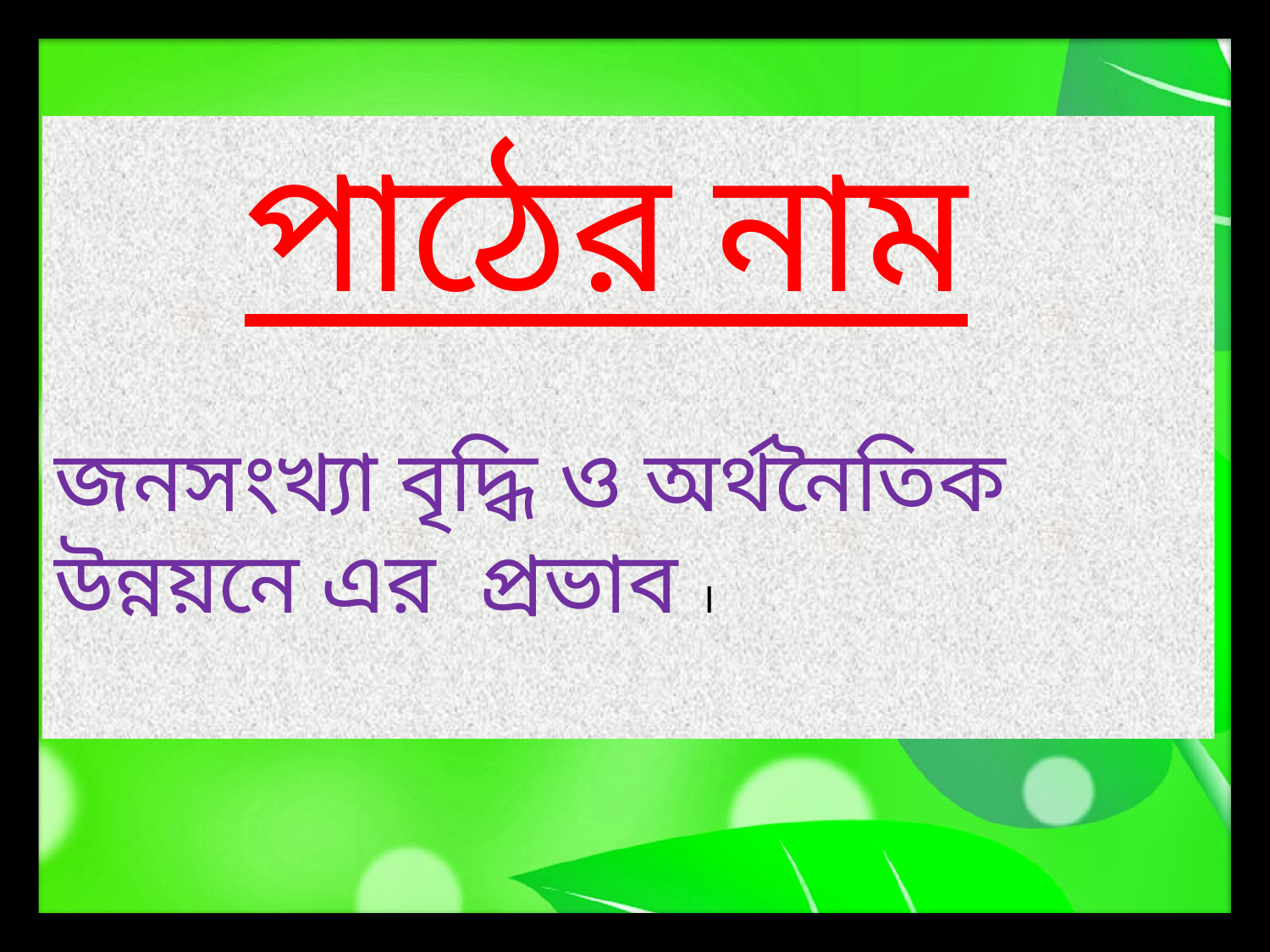

পাঠের নাম

জনসংখ্যা বৃদ্ধি ও অর্থনৈতিক উন্নয়নে এর  প্রভাব ।